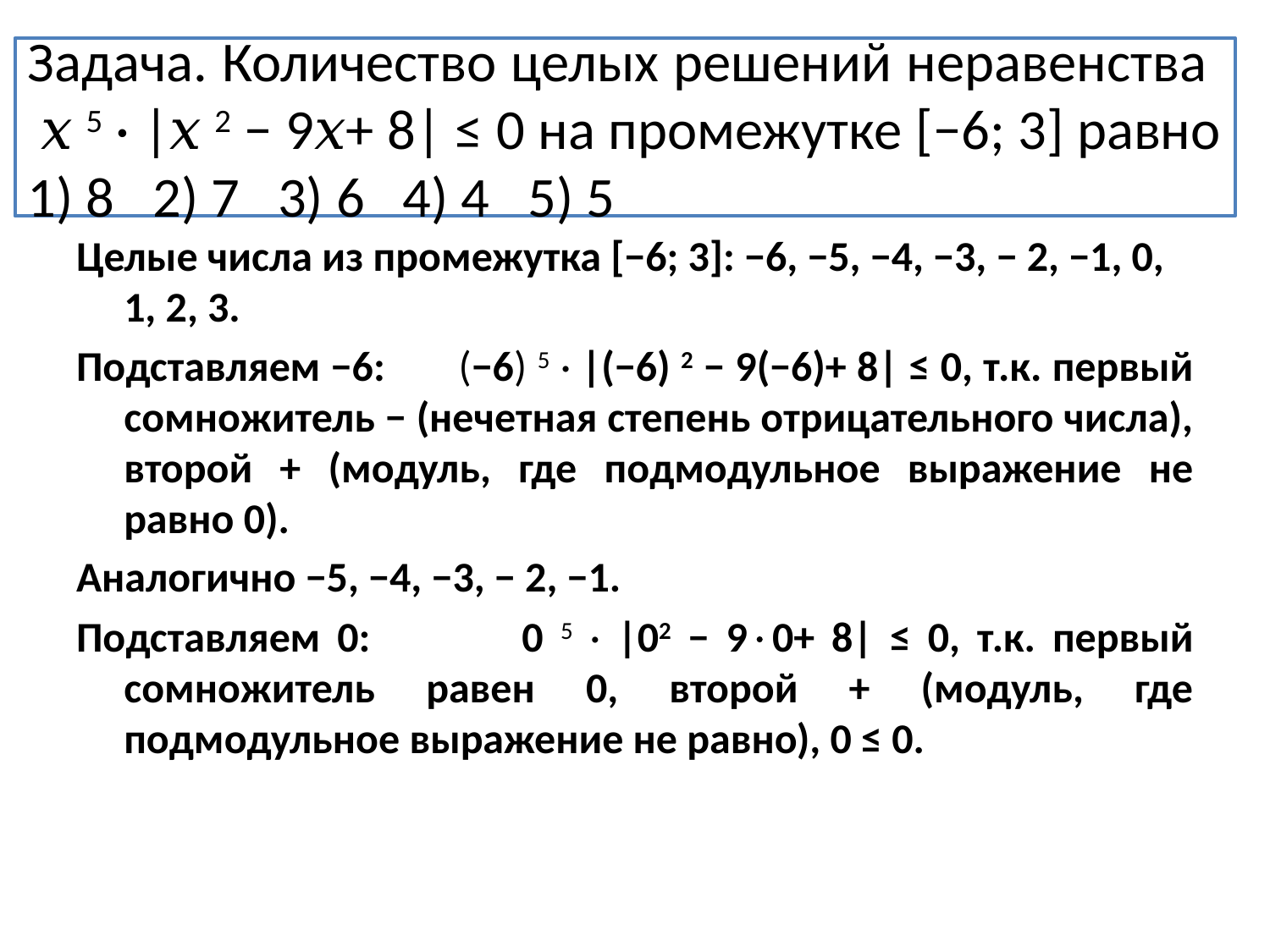

# Задача. Количество целых решений неравенства   𝑥 5 · |𝑥 2 − 9𝑥+ 8| ≤ 0 на промежутке [−6; 3] равно 1) 8   2) 7   3) 6   4) 4   5) 5
Целые числа из промежутка [−6; 3]: −6, −5, −4, −3, − 2, −1, 0, 1, 2, 3.
Подставляем −6:       (−6) 5 · |(−6) 2 − 9(−6)+ 8| ≤ 0, т.к. первый сомножитель − (нечетная степень отрицательного числа), второй + (модуль, где подмодульное выражение не равно 0).
Аналогично −5, −4, −3, − 2, −1.
Подставляем 0:         0 5 · |02 − 9⋅0+ 8| ≤ 0, т.к. первый сомножитель равен 0, второй + (модуль, где подмодульное выражение не равно), 0 ≤ 0.